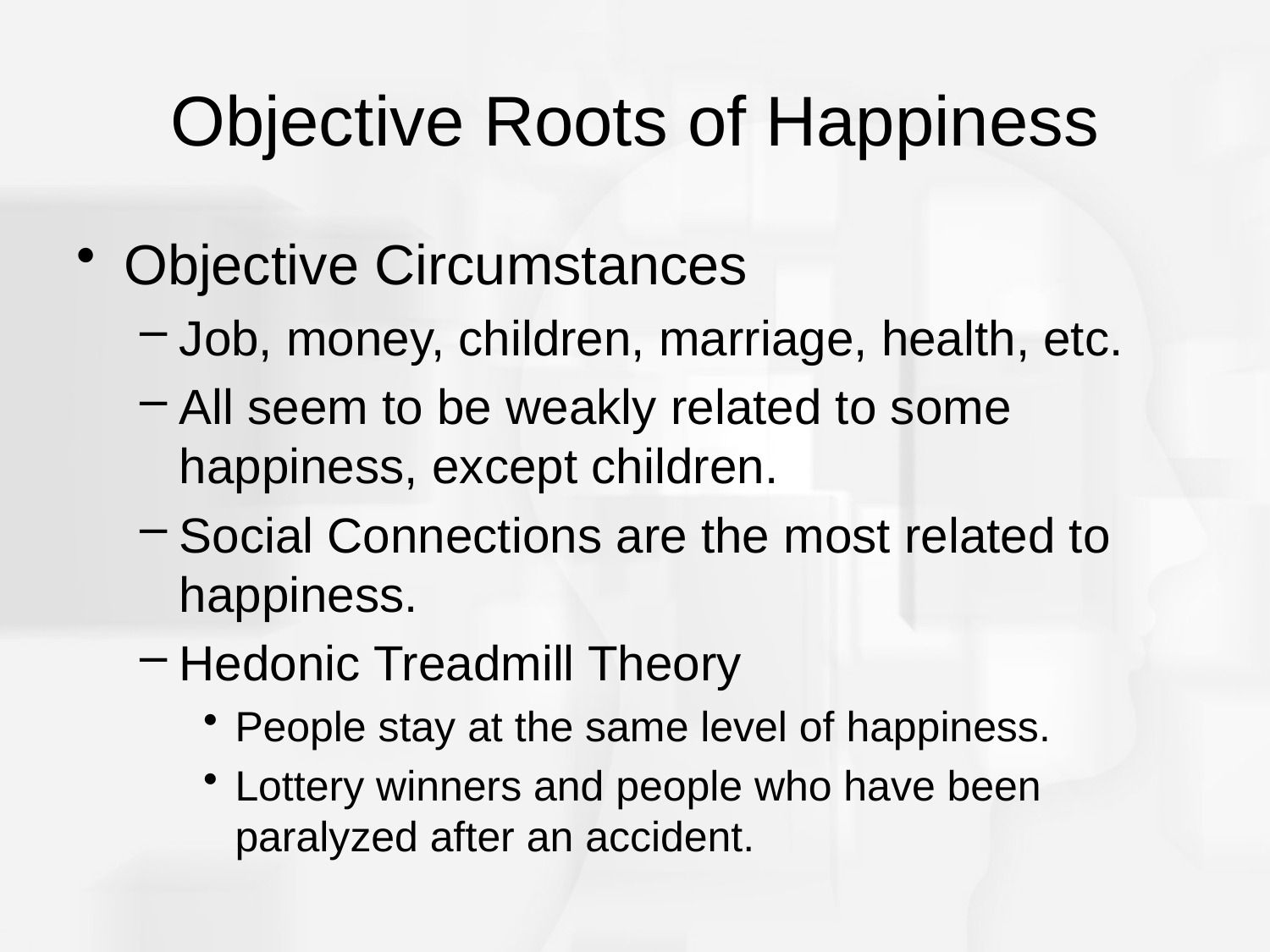

# Objective Roots of Happiness
Objective Circumstances
Job, money, children, marriage, health, etc.
All seem to be weakly related to some happiness, except children.
Social Connections are the most related to happiness.
Hedonic Treadmill Theory
People stay at the same level of happiness.
Lottery winners and people who have been paralyzed after an accident.